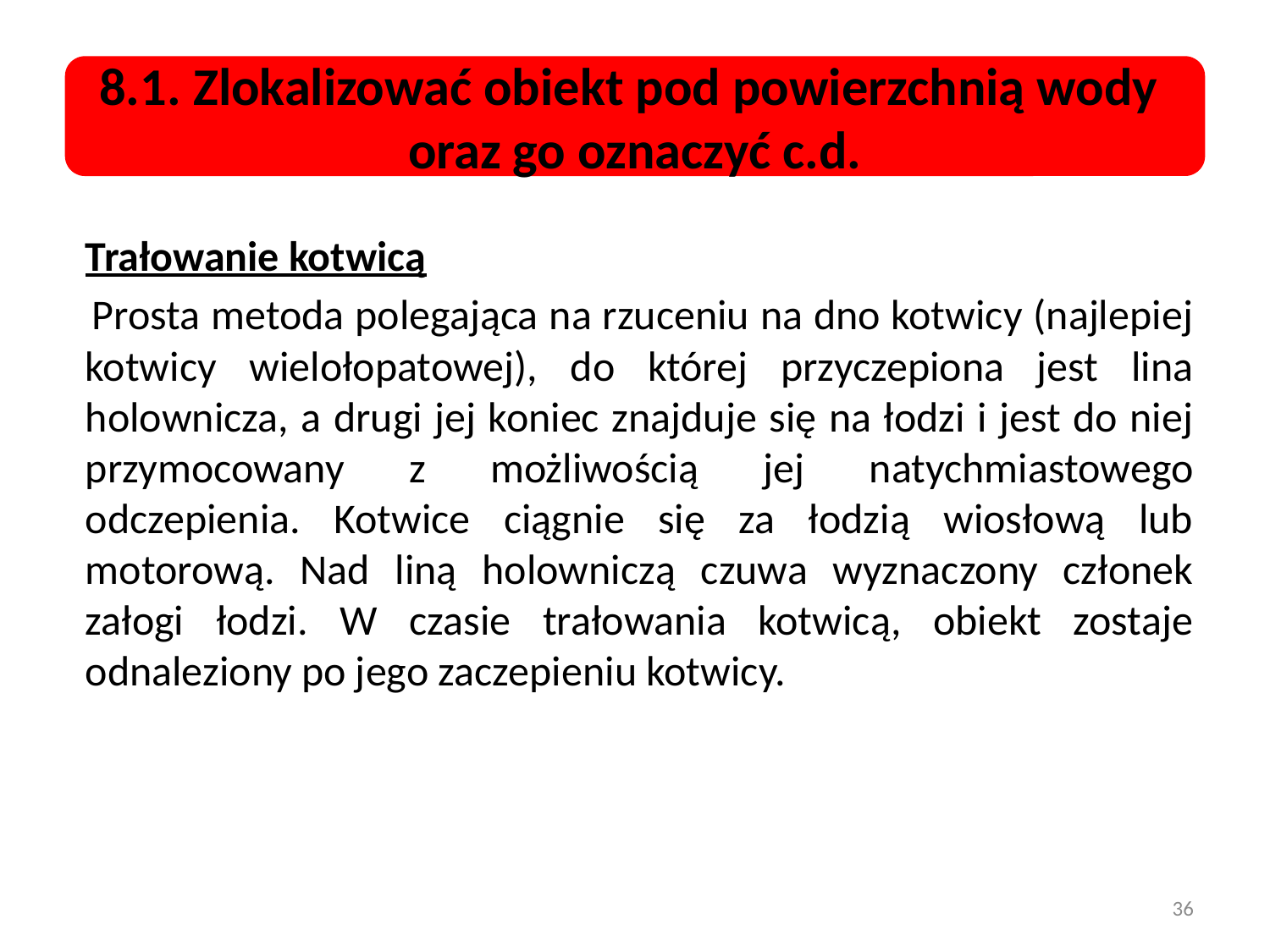

8.1. Zlokalizować obiekt pod powierzchnią wody
oraz go oznaczyć c.d.
     Trałowanie kotwicą
     Prosta metoda polegająca na rzuceniu na dno kotwicy (najlepiej kotwicy wielołopatowej), do której przyczepiona jest lina holownicza, a drugi jej koniec znajduje się na łodzi i jest do niej przymocowany z możliwością jej natychmiastowego odczepienia. Kotwice ciągnie się za łodzią wiosłową lub motorową. Nad liną holowniczą czuwa wyznaczony członek załogi łodzi. W czasie trałowania kotwicą, obiekt zostaje odnaleziony po jego zaczepieniu kotwicy.

36